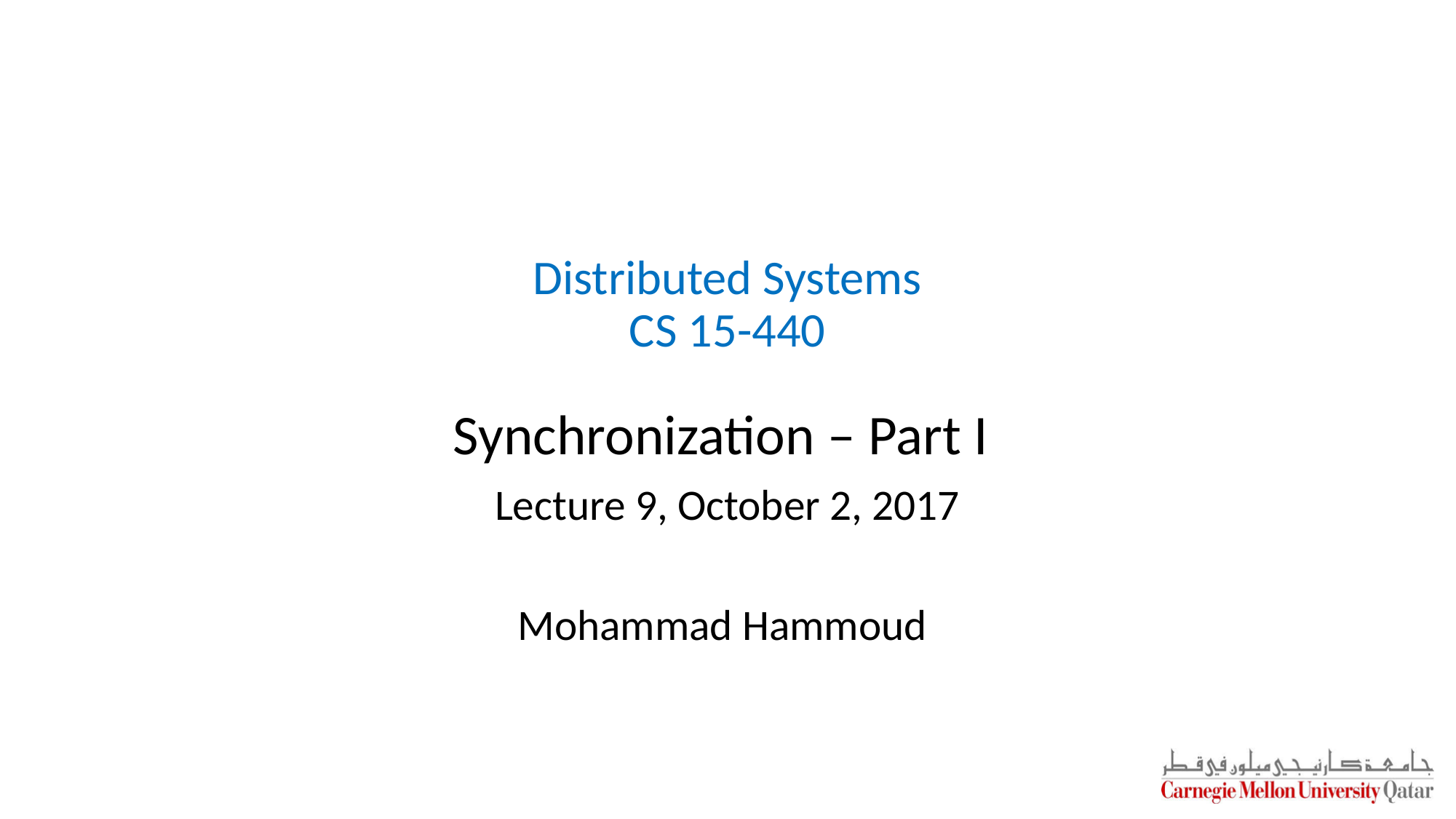

Distributed Systems
CS 15-440
Synchronization – Part I
Lecture 9, October 2, 2017

Mohammad Hammoud